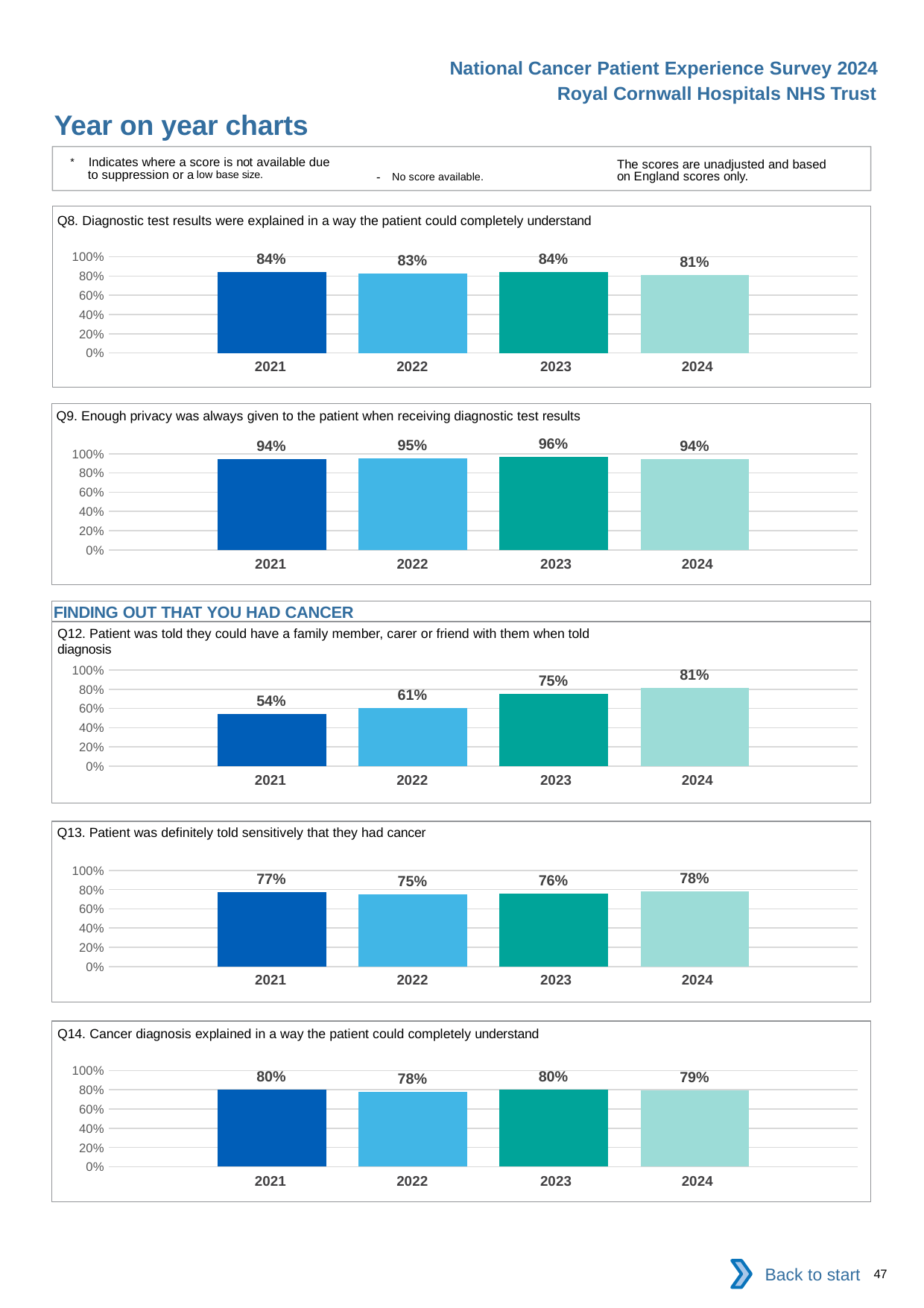

National Cancer Patient Experience Survey 2024
Royal Cornwall Hospitals NHS Trust
Year on year charts

*  Indicates where a score is not available due to suppression or a low base size.
The scores are unadjusted and based on England scores only.
- No score available.
Q8. Diagnostic test results were explained in a way the patient could completely understand

### Chart

| Category | 2021 | 2022 | 2023 | 2024 |
|---|---|---|---|---|
| Category 1 | 0.8412292 | 0.8269231 | 0.8412121 | 0.8090379 |
| 2021 | 2022 | 2023 | 2024 |
| --- | --- | --- | --- |
Q9. Enough privacy was always given to the patient when receiving diagnostic test results

### Chart

| Category | 2021 | 2022 | 2023 | 2024 |
|---|---|---|---|---|
| Category 1 | 0.9422336 | 0.9509677 | 0.9647631 | 0.943314 |
| 2021 | 2022 | 2023 | 2024 |
| --- | --- | --- | --- |
FINDING OUT THAT YOU HAD CANCER
Q12. Patient was told they could have a family member, carer or friend with them when told diagnosis

### Chart

| Category | 2021 | 2022 | 2023 | 2024 |
|---|---|---|---|---|
| Category 1 | 0.5406977 | 0.6052934 | 0.750268 | 0.8137755 |
| 2021 | 2022 | 2023 | 2024 |
| --- | --- | --- | --- |
Q13. Patient was definitely told sensitively that they had cancer

### Chart

| Category | 2021 | 2022 | 2023 | 2024 |
|---|---|---|---|---|
| Category 1 | 0.7728741 | 0.7494692 | 0.7611336 | 0.7816647 |
| 2021 | 2022 | 2023 | 2024 |
| --- | --- | --- | --- |
Q14. Cancer diagnosis explained in a way the patient could completely understand

### Chart

| Category | 2021 | 2022 | 2023 | 2024 |
|---|---|---|---|---|
| Category 1 | 0.8027867 | 0.776246 | 0.7989899 | 0.7934783 |
| 2021 | 2022 | 2023 | 2024 |
| --- | --- | --- | --- |
Back to start

47